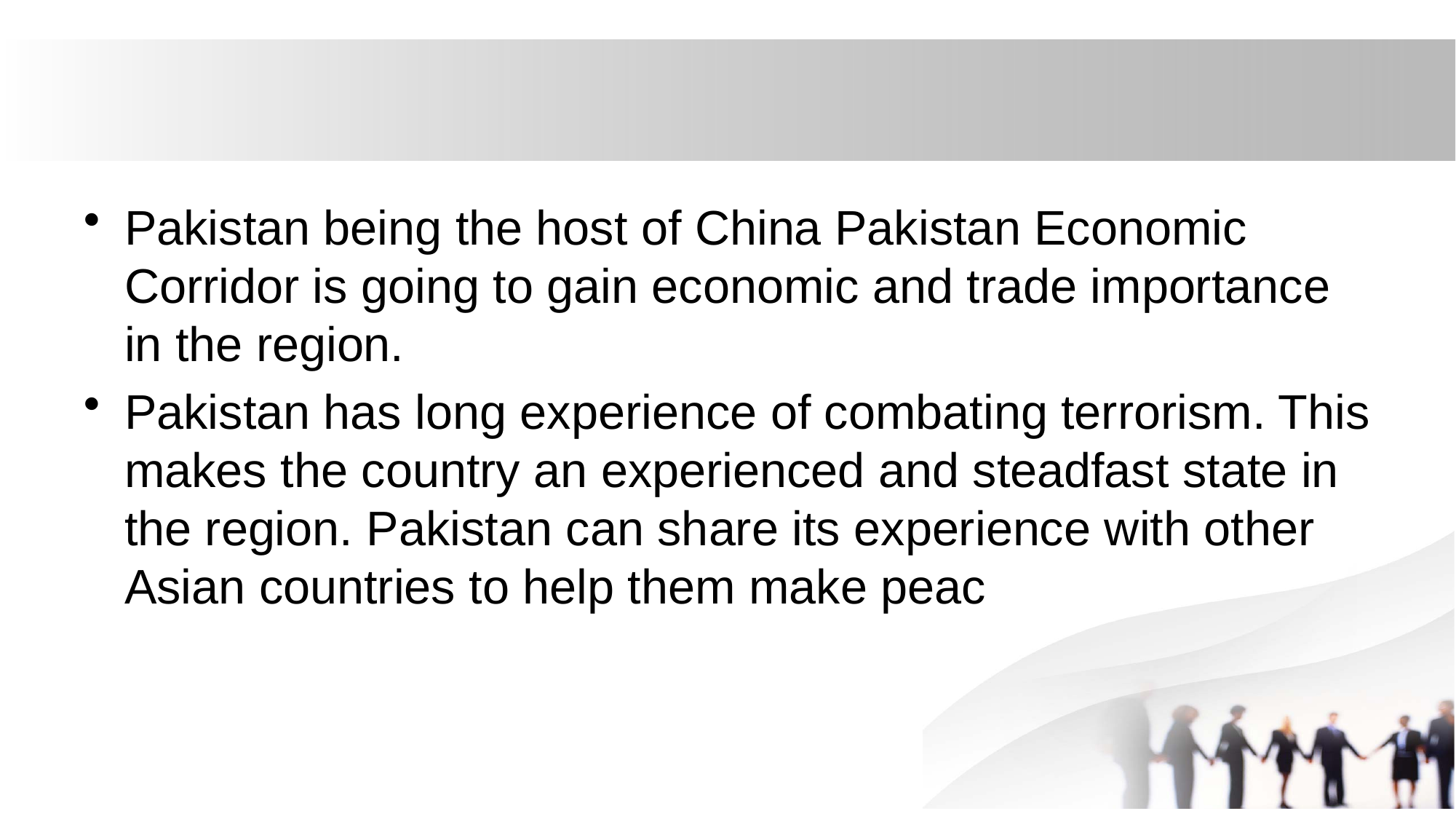

#
Pakistan being the host of China Pakistan Economic Corridor is going to gain economic and trade importance in the region.
Pakistan has long experience of combating terrorism. This makes the country an experienced and steadfast state in the region. Pakistan can share its experience with other Asian countries to help them make peac